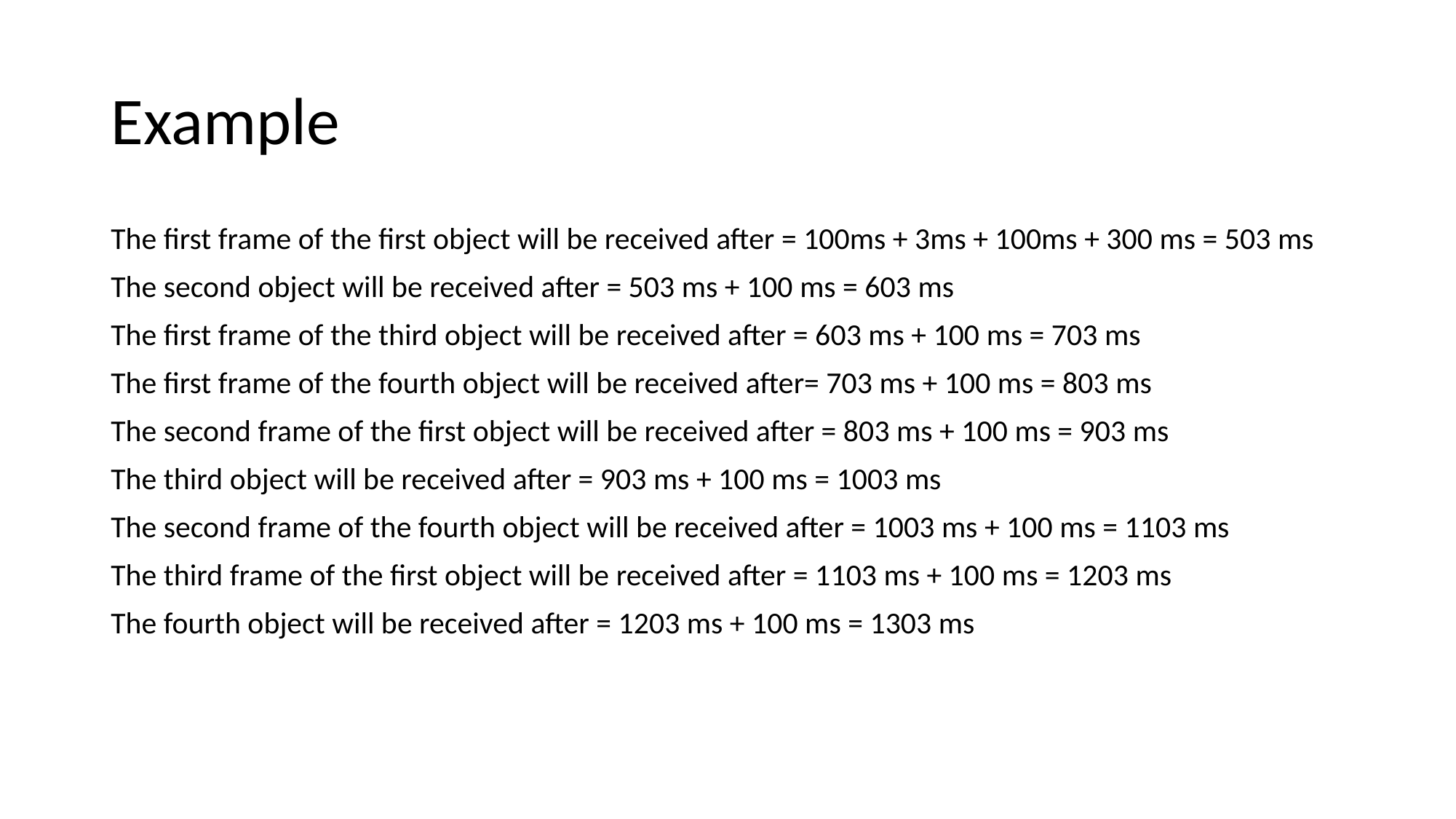

# Example
The first frame of the first object will be received after = 100ms + 3ms + 100ms + 300 ms = 503 ms
The second object will be received after = 503 ms + 100 ms = 603 ms
The first frame of the third object will be received after = 603 ms + 100 ms = 703 ms
The first frame of the fourth object will be received after= 703 ms + 100 ms = 803 ms
The second frame of the first object will be received after = 803 ms + 100 ms = 903 ms
The third object will be received after = 903 ms + 100 ms = 1003 ms
The second frame of the fourth object will be received after = 1003 ms + 100 ms = 1103 ms
The third frame of the first object will be received after = 1103 ms + 100 ms = 1203 ms
The fourth object will be received after = 1203 ms + 100 ms = 1303 ms